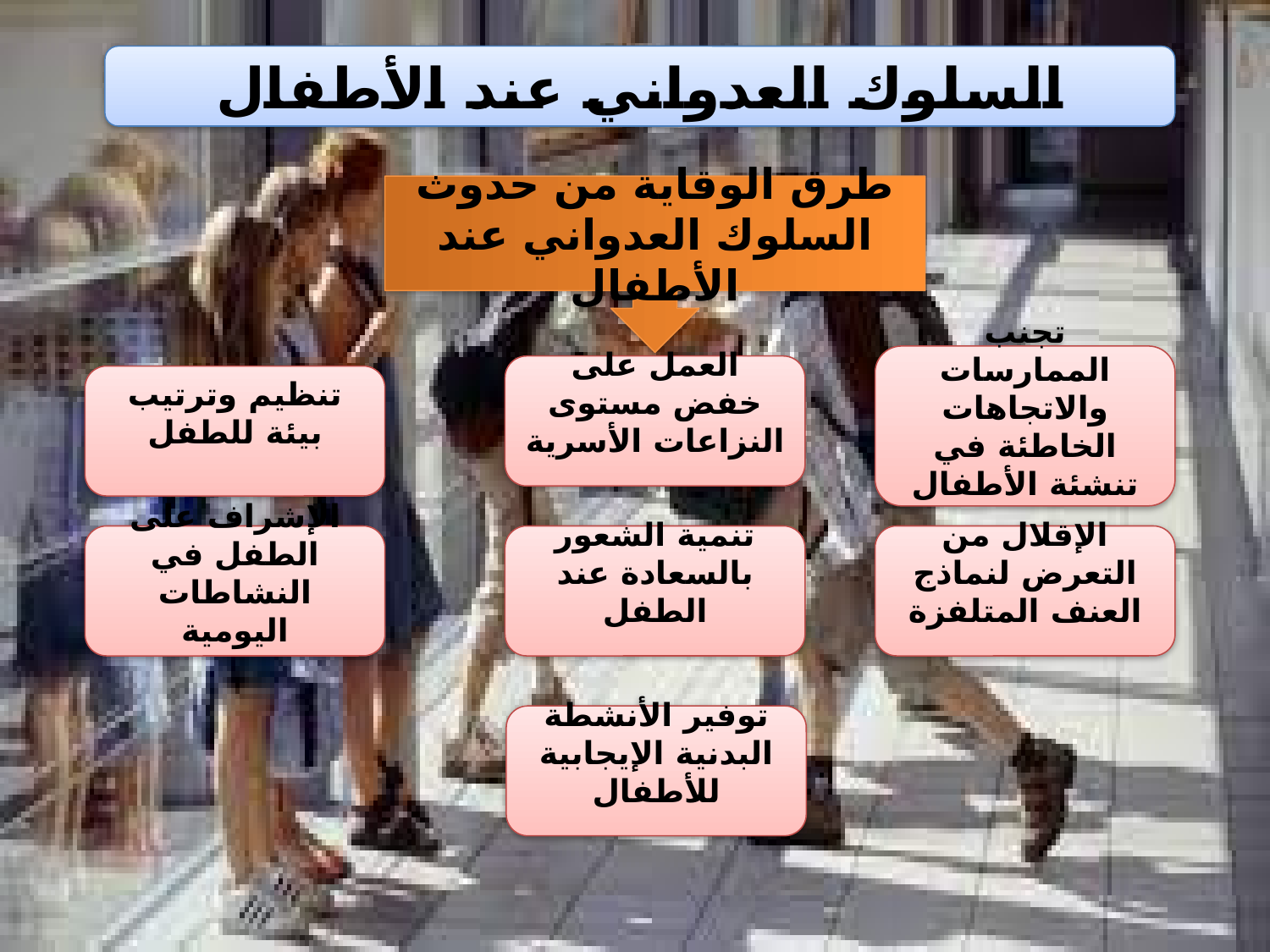

طرق الوقاية من حدوث السلوك العدواني عند الأطفال
السلوك العدواني عند الأطفال
تجنب الممارسات والاتجاهات الخاطئة في تنشئة الأطفال

العمل على خفض مستوى النزاعات الأسرية

تنظيم وترتيب بيئة للطفل

الإشراف على الطفل في النشاطات اليومية

تنمية الشعور بالسعادة عند الطفل

الإقلال من التعرض لنماذج العنف المتلفزة

توفير الأنشطة البدنية الإيجابية للأطفال